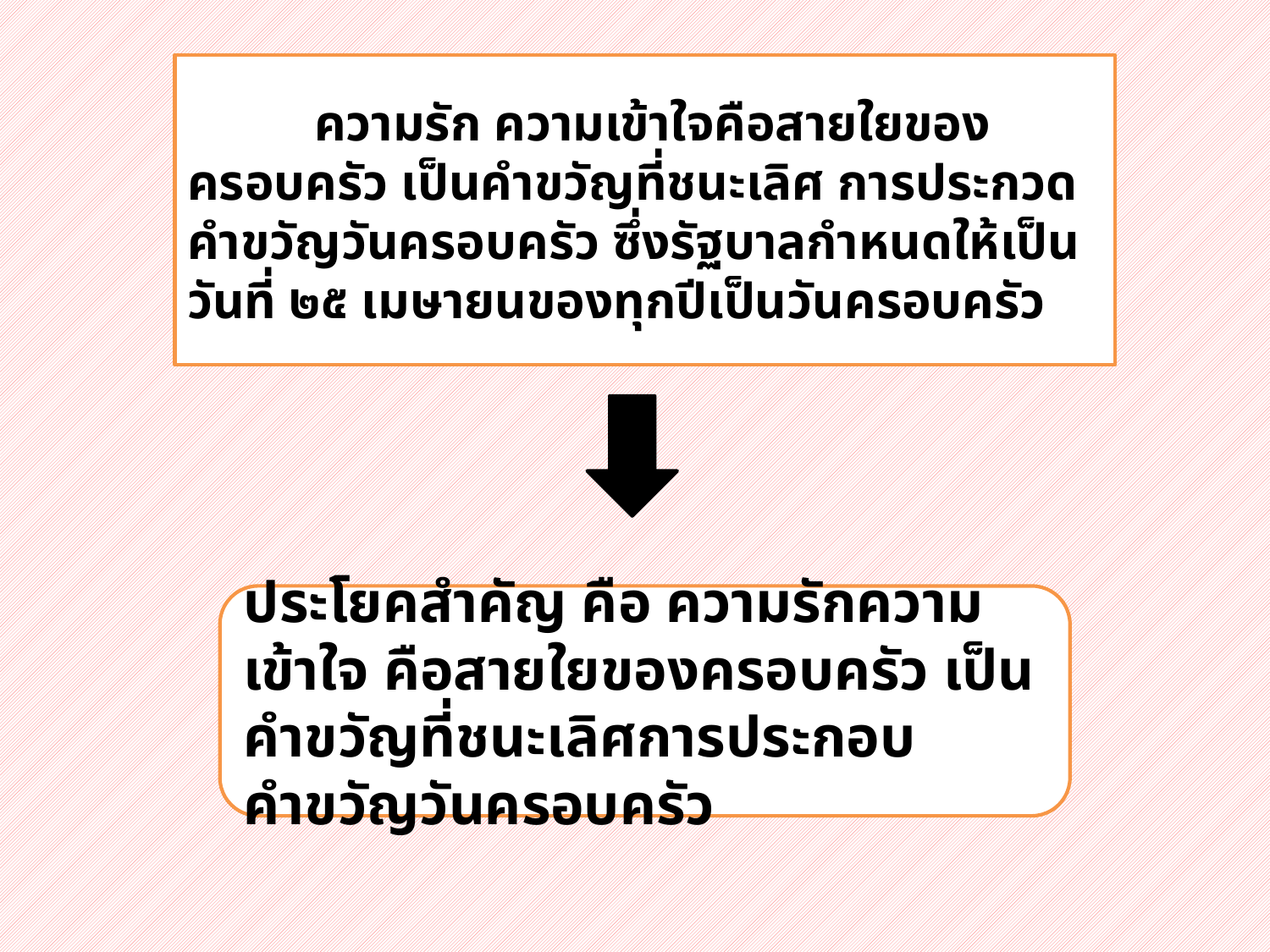

ความรัก ความเข้าใจคือสายใยของครอบครัว เป็นคำขวัญที่ชนะเลิศ การประกวดคำขวัญวันครอบครัว ซึ่งรัฐบาลกำหนดให้เป็นวันที่ ๒๕ เมษายนของทุกปีเป็นวันครอบครัว

ประโยคสำคัญ คือ ความรักความเข้าใจ คือสายใยของครอบครัว เป็นคำขวัญที่ชนะเลิศการประกอบคำขวัญวันครอบครัว